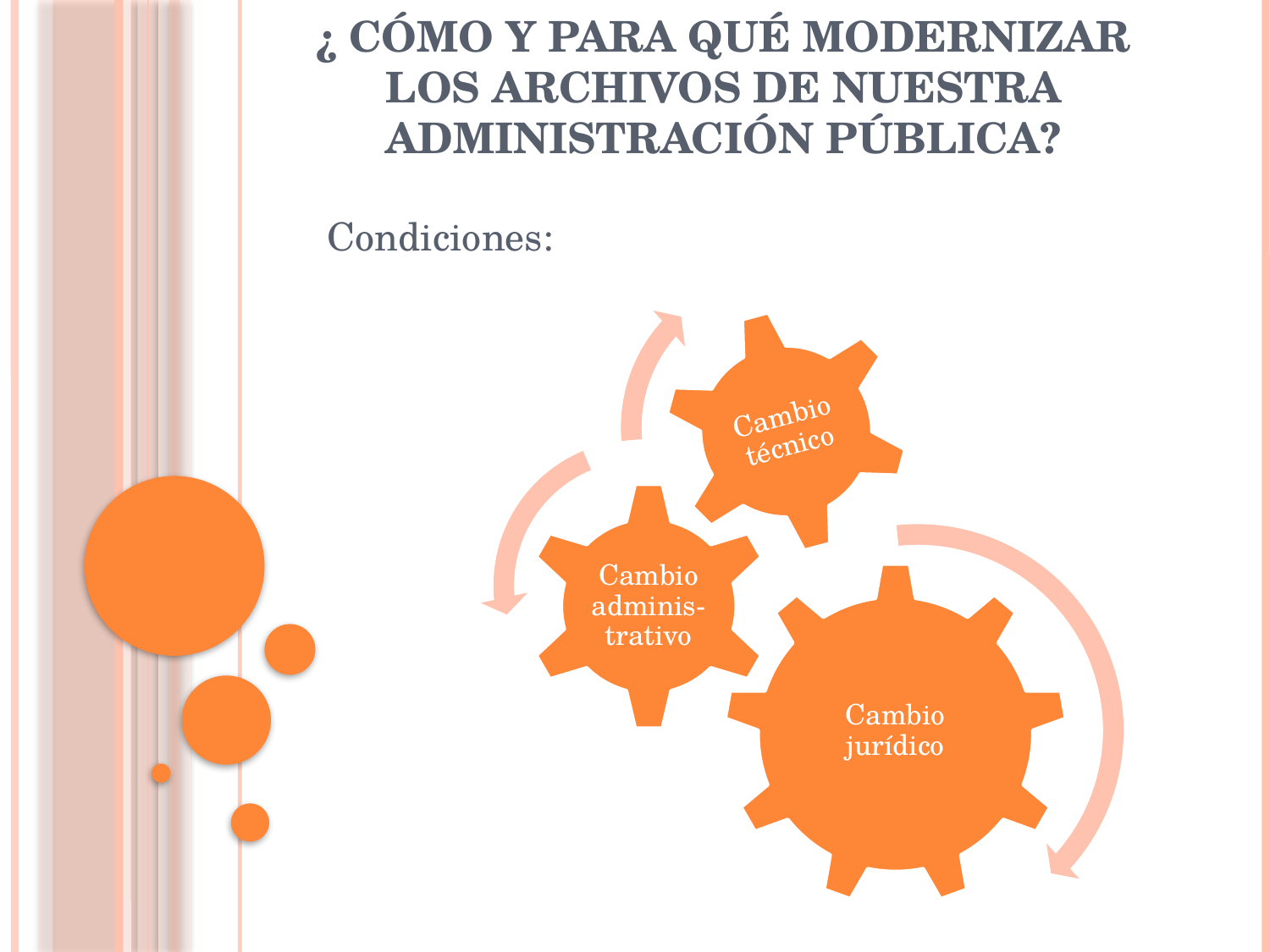

# ¿ Cómo y para qué modernizar los Archivos de nuestra Administración Pública?
Condiciones:

Cambio jurídico
Cambio adminis-trativo
Cambio técnico